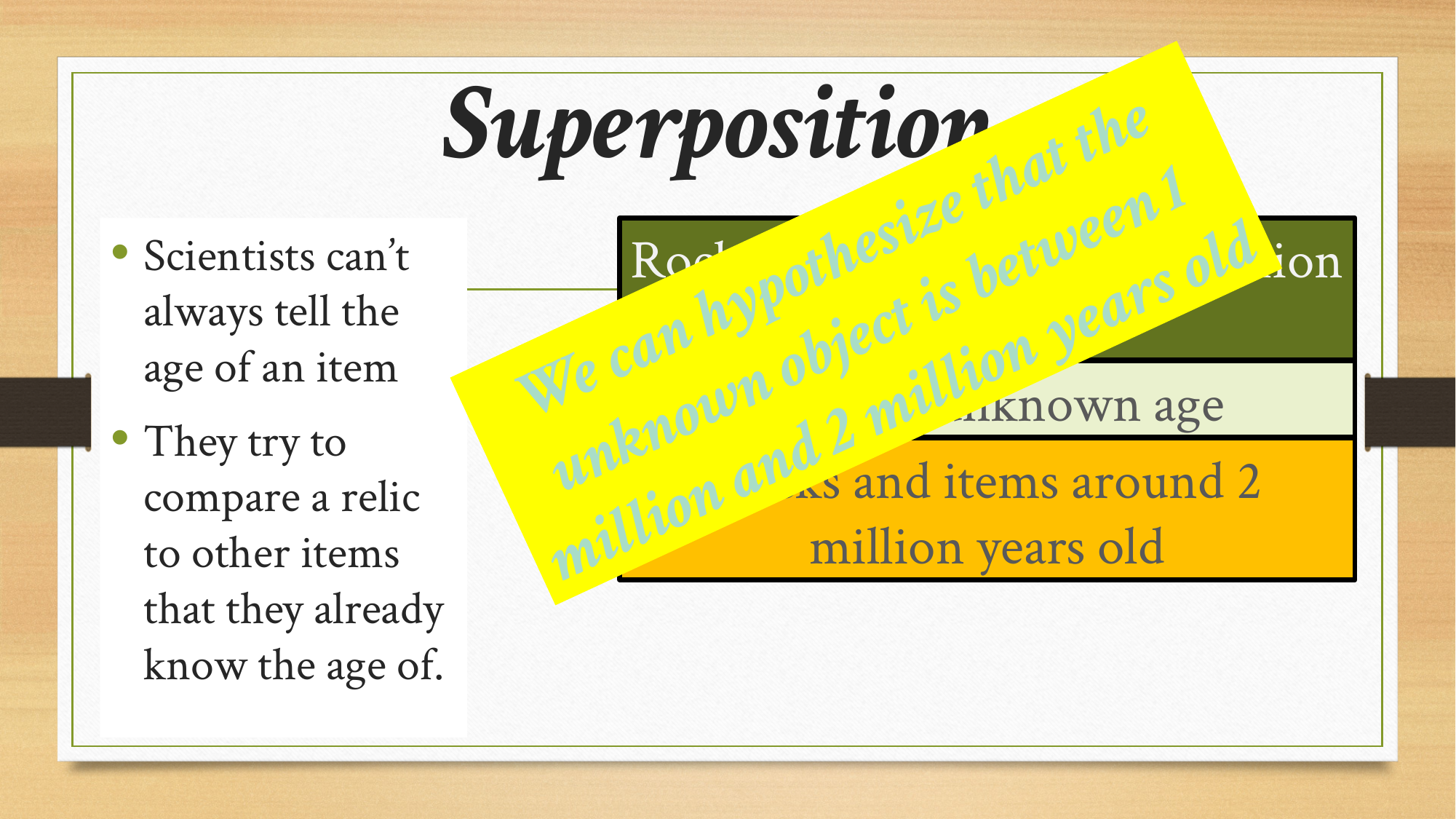

# Superposition
We can hypothesize that the unknown object is between 1 million and 2 million years old
Scientists can’t always tell the age of an item
They try to compare a relic to other items that they already know the age of.

Rocks and items around 1 million years old
Items of unknown age
Rocks and items around 2 million years old